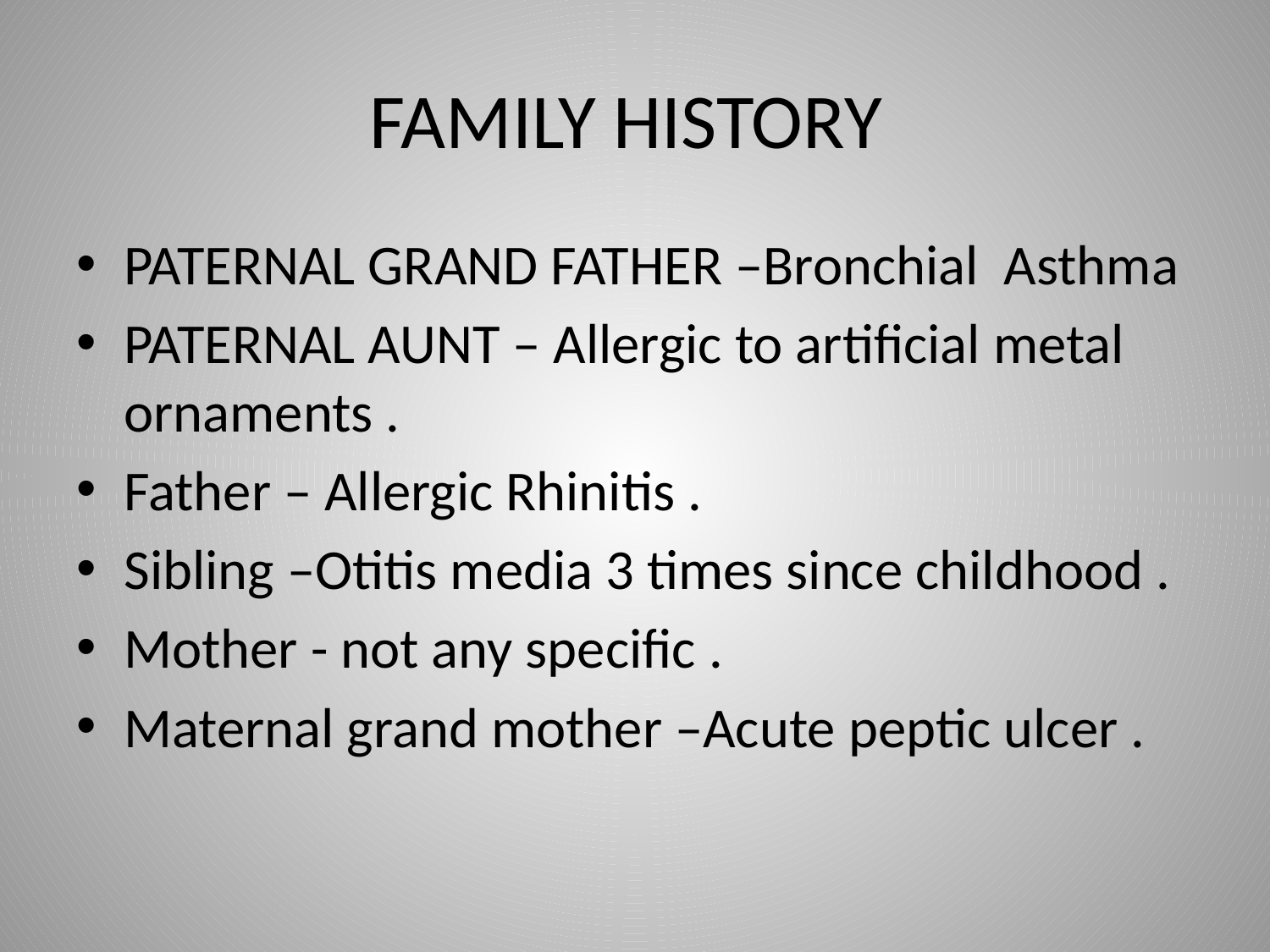

# FAMILY HISTORY
PATERNAL GRAND FATHER –Bronchial  Asthma
PATERNAL AUNT – Allergic to artificial metal ornaments .
Father – Allergic Rhinitis .
Sibling –Otitis media 3 times since childhood .
Mother - not any specific .
Maternal grand mother –Acute peptic ulcer .